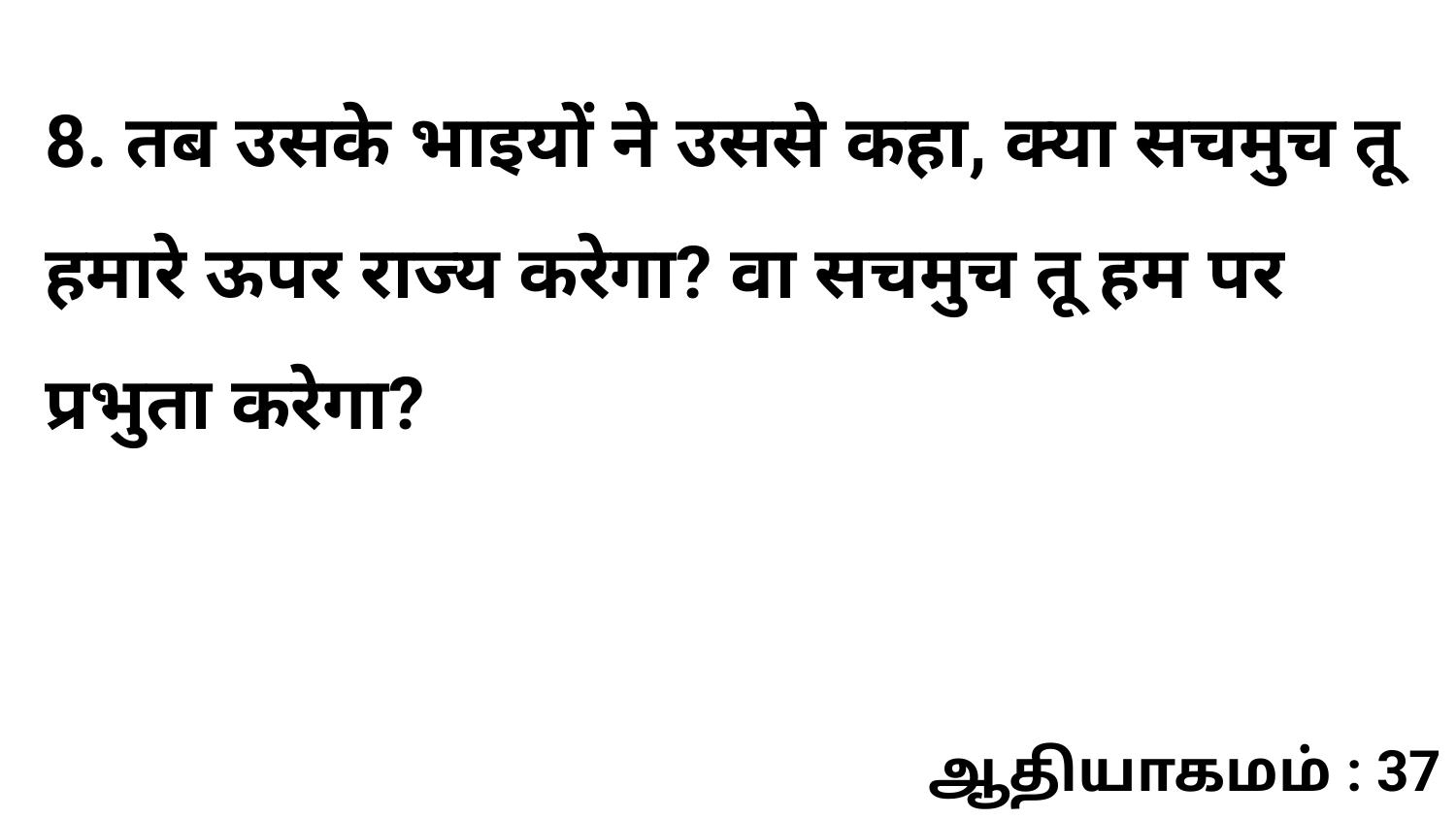

8. तब उसके भाइयों ने उससे कहा, क्या सचमुच तू हमारे ऊपर राज्य करेगा? वा सचमुच तू हम पर प्रभुता करेगा?
ஆதியாகமம் : 37